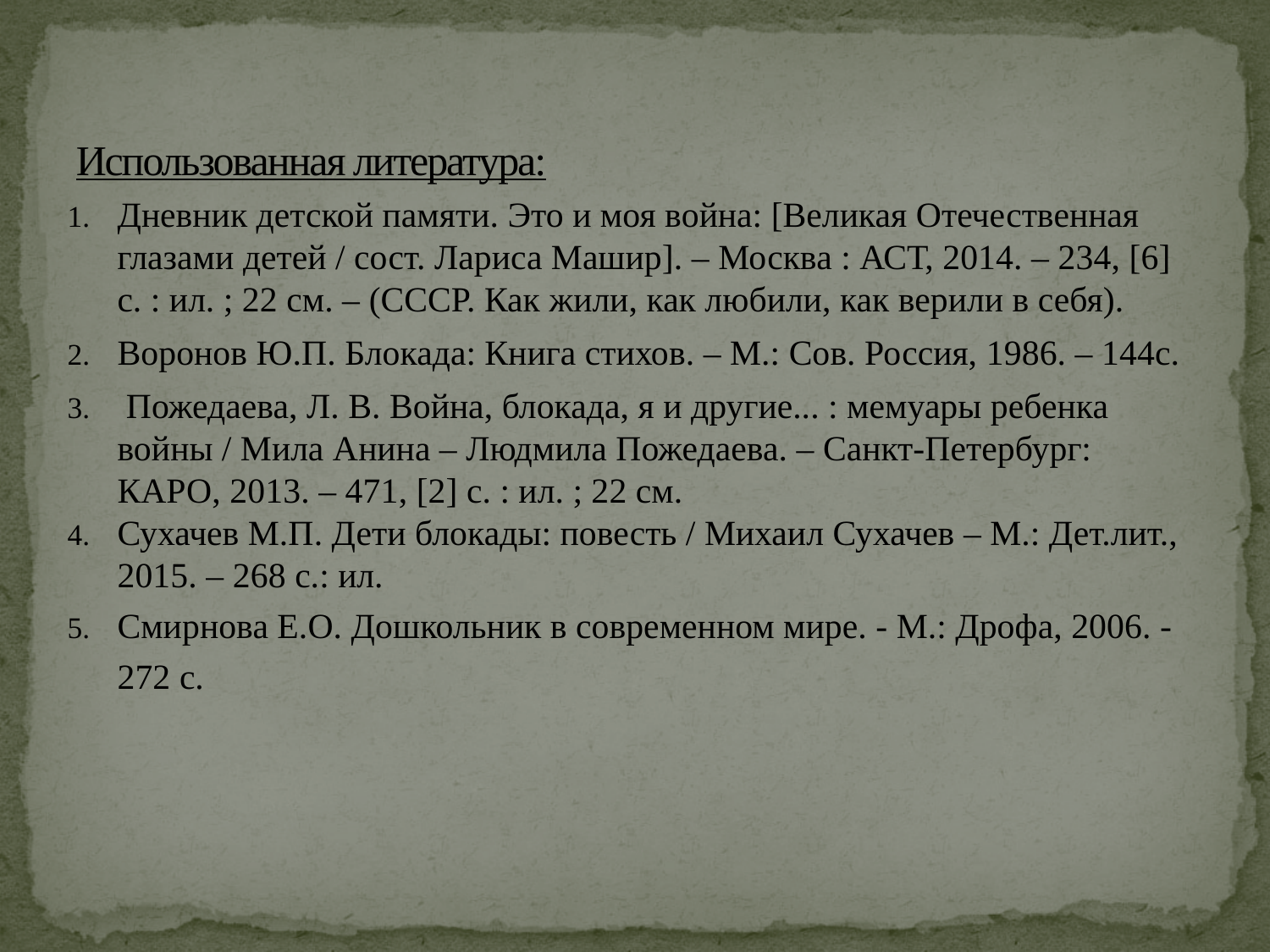

# Использованная литература:
Дневник детской памяти. Это и моя война: [Великая Отечественная глазами детей / сост. Лариса Машир]. – Москва : АСТ, 2014. – 234, [6] с. : ил. ; 22 см. – (СССР. Как жили, как любили, как верили в себя).
Воронов Ю.П. Блокада: Книга стихов. – М.: Сов. Россия, 1986. – 144с.
 Пожедаева, Л. В. Война, блокада, я и другие... : мемуары ребенка войны / Мила Анина – Людмила Пожедаева. – Санкт-Петербург: КАРО, 2013. – 471, [2] с. : ил. ; 22 см.
Сухачев М.П. Дети блокады: повесть / Михаил Сухачев – М.: Дет.лит., 2015. – 268 с.: ил.
Смирнова Е.О. Дошкольник в современном мире. - М.: Дрофа, 2006. - 272 с.